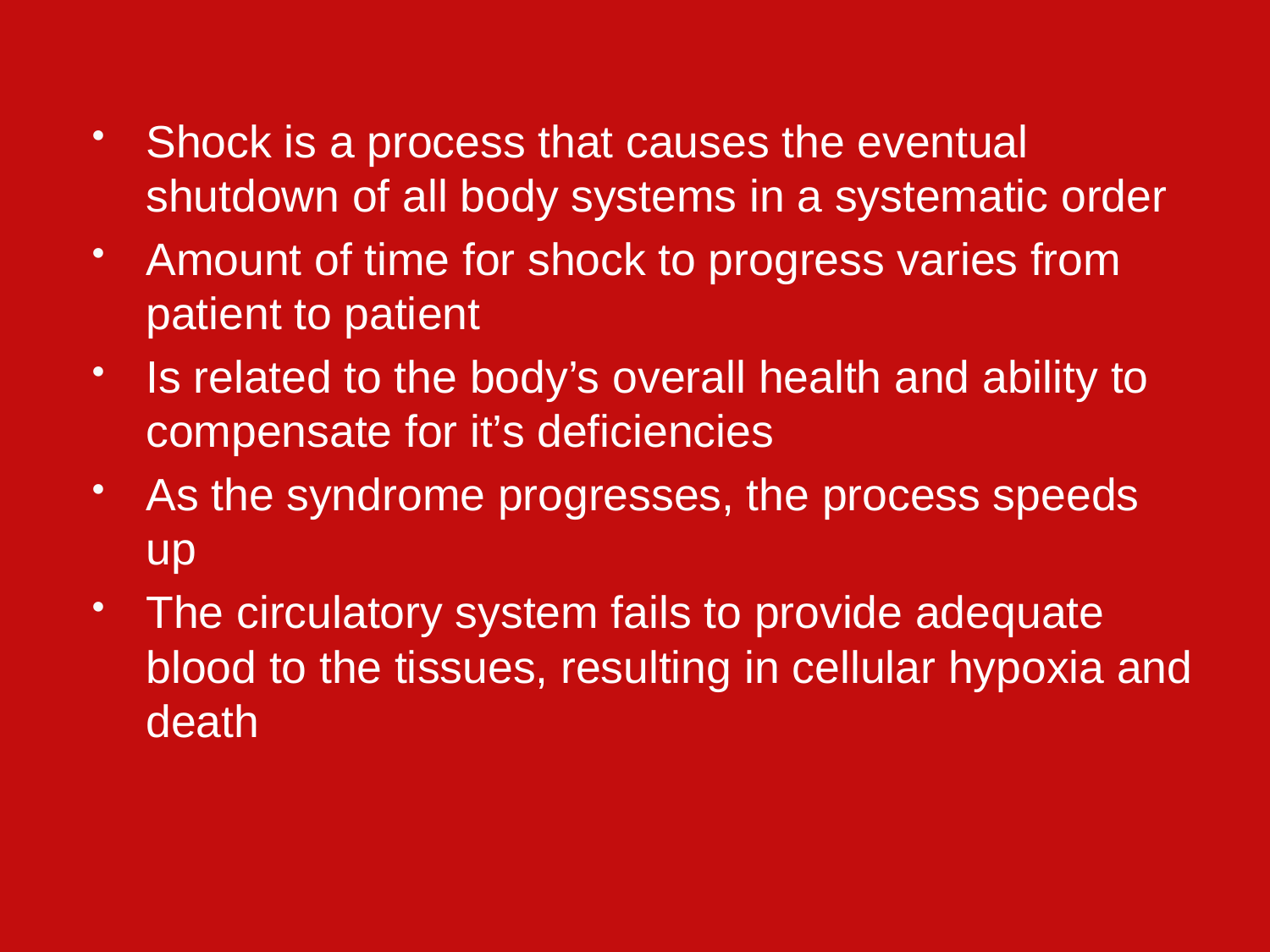

Shock is a process that causes the eventual shutdown of all body systems in a systematic order
Amount of time for shock to progress varies from patient to patient
Is related to the body’s overall health and ability to compensate for it’s deficiencies
As the syndrome progresses, the process speeds up
The circulatory system fails to provide adequate blood to the tissues, resulting in cellular hypoxia and death